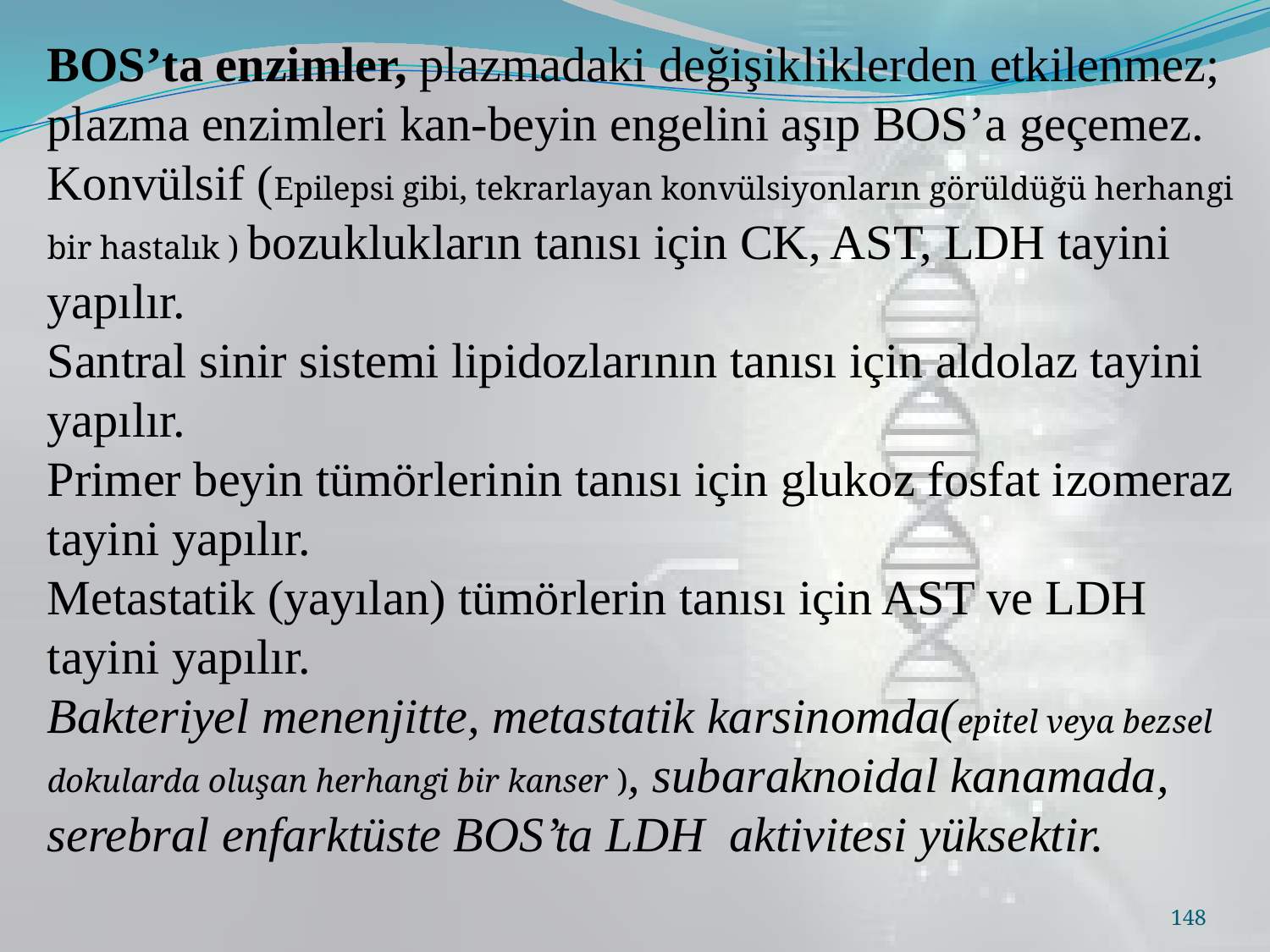

BOS’ta enzimler, plazmadaki değişikliklerden etkilenmez; plazma enzimleri kan-beyin engelini aşıp BOS’a geçemez.
Konvülsif (Epilepsi gibi, tekrarlayan konvülsiyonların görüldüğü herhan­gi bir hastalık ) bozuklukların tanısı için CK, AST, LDH tayini yapılır.
Santral sinir sistemi lipidozlarının tanısı için aldolaz tayini yapılır.
Primer beyin tümörlerinin tanısı için glukoz fosfat izomeraz tayini yapılır.
Metastatik (yayılan) tümörlerin tanısı için AST ve LDH tayini yapılır.
Bakteriyel menenjitte, metastatik karsinomda(epitel veya bezsel dokularda oluşan herhangi bir kanser ), subaraknoidal kanamada, serebral enfarktüste BOS’ta LDH  aktivitesi yüksektir.
148